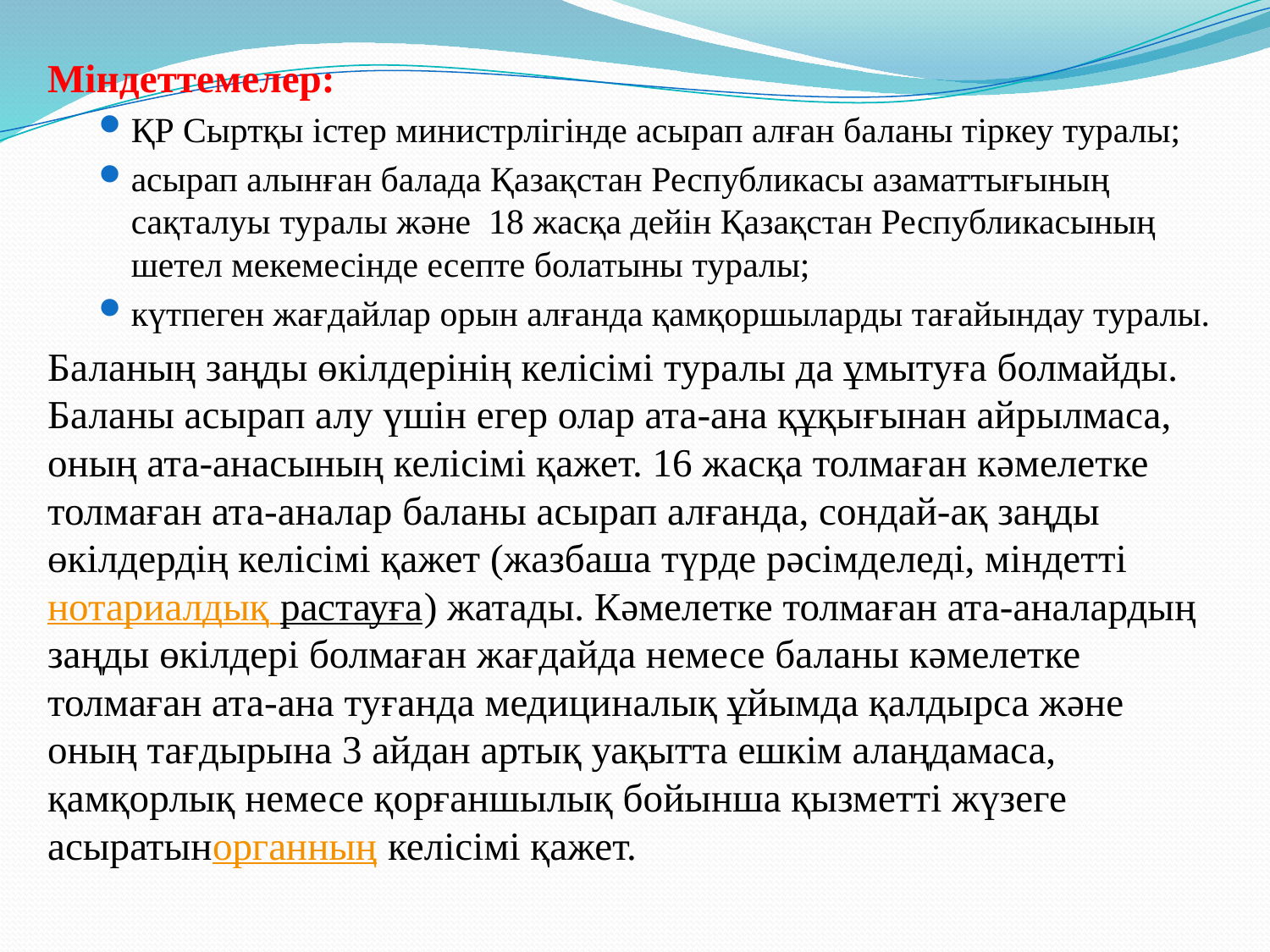

Міндеттемелер:
ҚР Сыртқы істер министрлігінде асырап алған баланы тіркеу туралы;
асырап алынған балада Қазақстан Республикасы азаматтығының сақталуы туралы және  18 жасқа дейін Қазақстан Республикасының шетел мекемесінде есепте болатыны туралы;
күтпеген жағдайлар орын алғанда қамқоршыларды тағайындау туралы.
Баланың заңды өкілдерінің келісімі туралы да ұмытуға болмайды. Баланы асырап алу үшін егер олар ата-ана құқығынан айрылмаса, оның ата-анасының келісімі қажет. 16 жасқа толмаған кәмелетке толмаған ата-аналар баланы асырап алғанда, сондай-ақ заңды өкілдердің келісімі қажет (жазбаша түрде рәсімделеді, міндеттінотариалдық растауға) жатады. Кәмелетке толмаған ата-аналардың заңды өкілдері болмаған жағдайда немесе баланы кәмелетке толмаған ата-ана туғанда медициналық ұйымда қалдырса және оның тағдырына 3 айдан артық уақытта ешкім алаңдамаса, қамқорлық немесе қорғаншылық бойынша қызметті жүзеге асыратынорганның келісімі қажет.